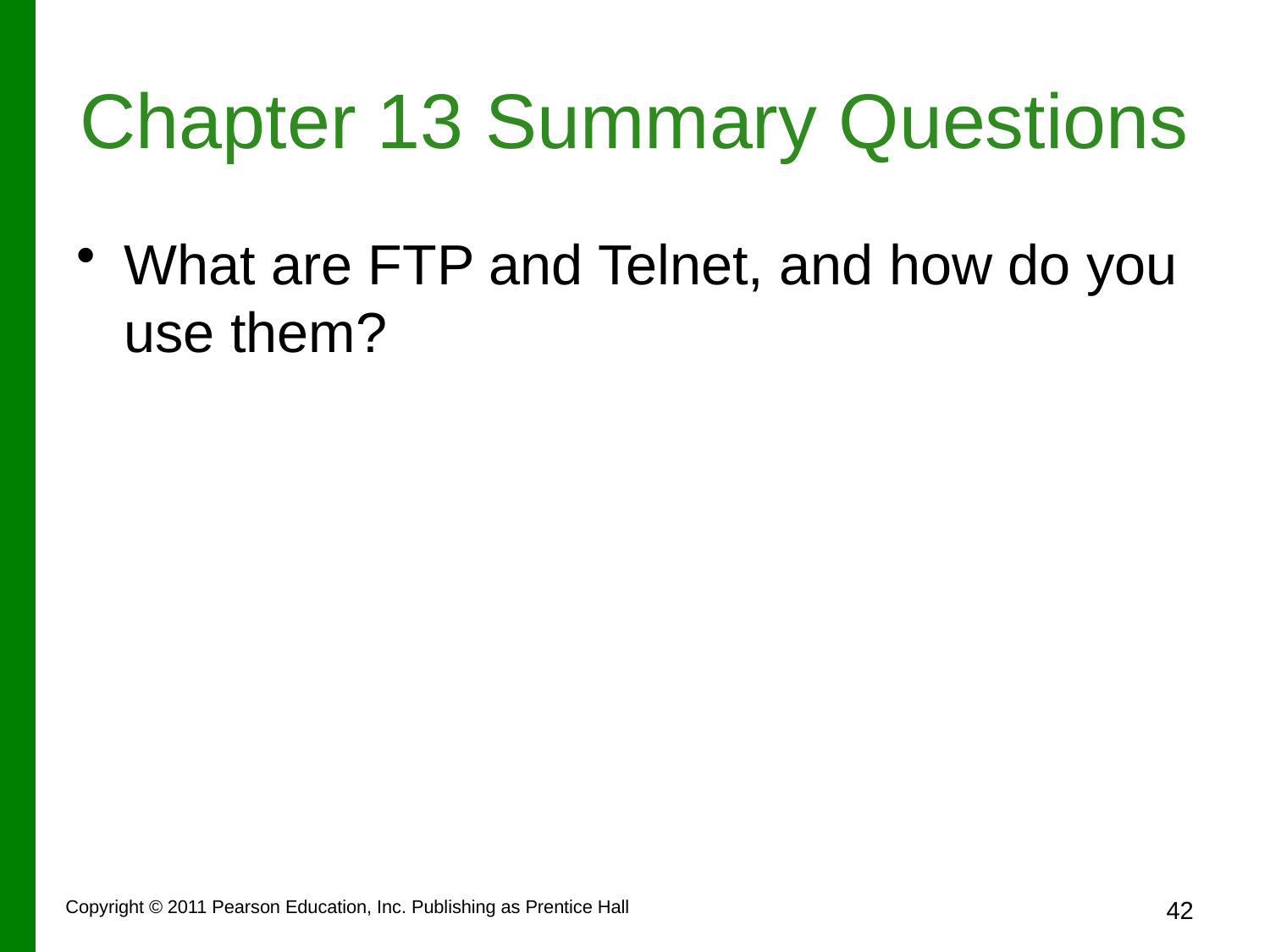

# Chapter 13 Summary Questions
What are FTP and Telnet, and how do you use them?
Copyright © 2011 Pearson Education, Inc. Publishing as Prentice Hall

42